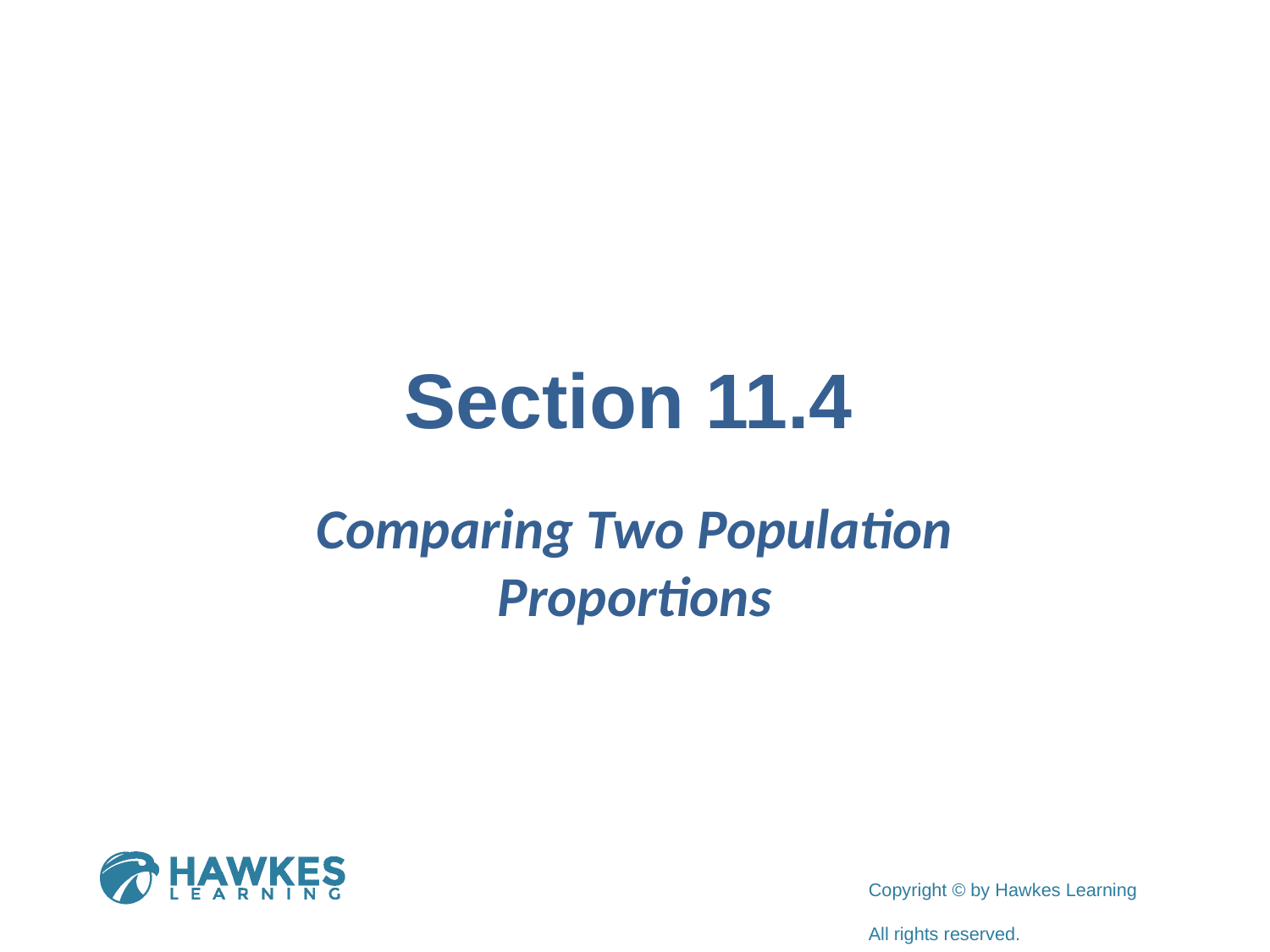

# Section 11.4
Comparing Two Population Proportions